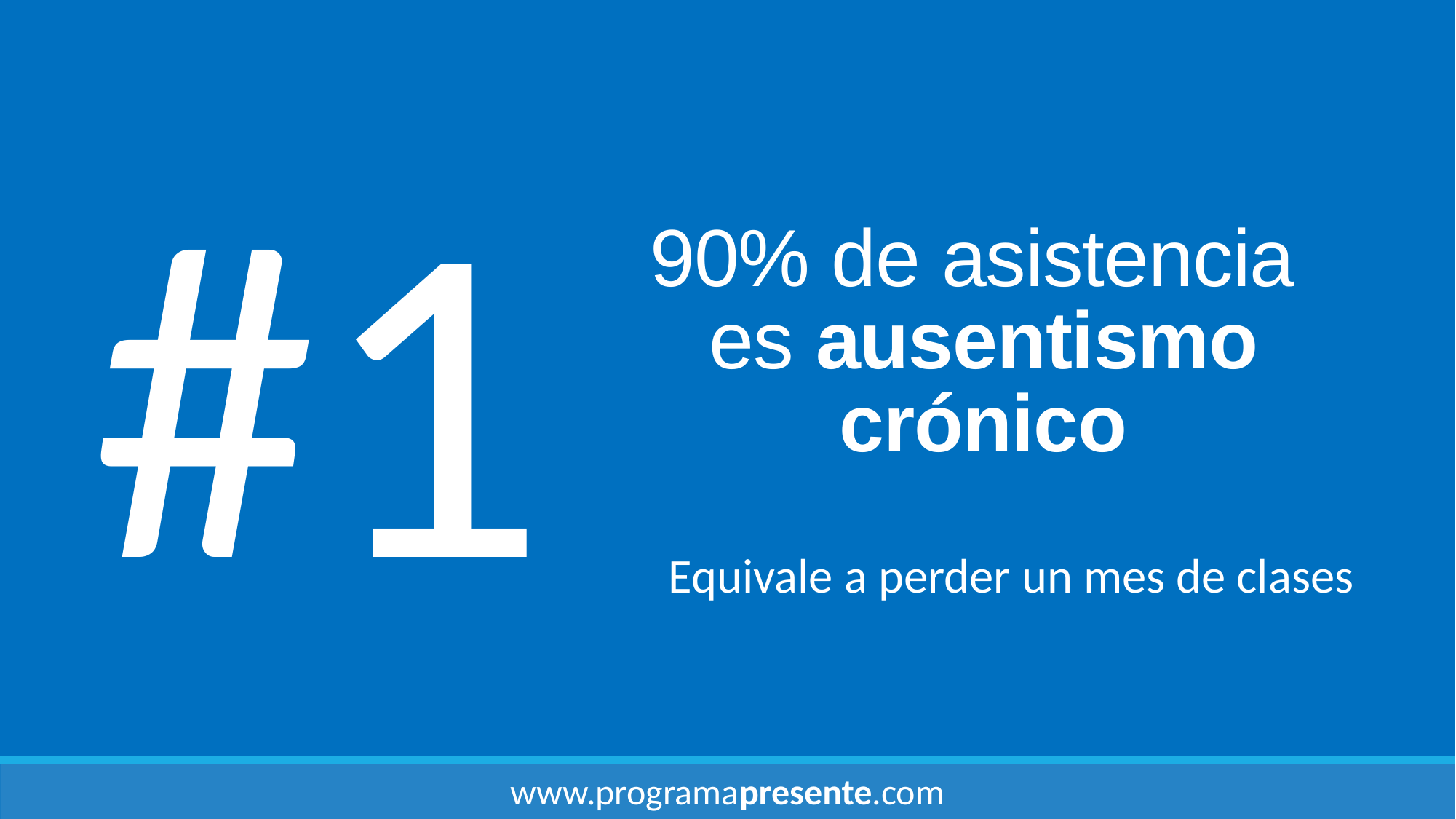

#1
90% de asistencia
es ausentismo crónico
Equivale a perder un mes de clases
www.programapresente.com